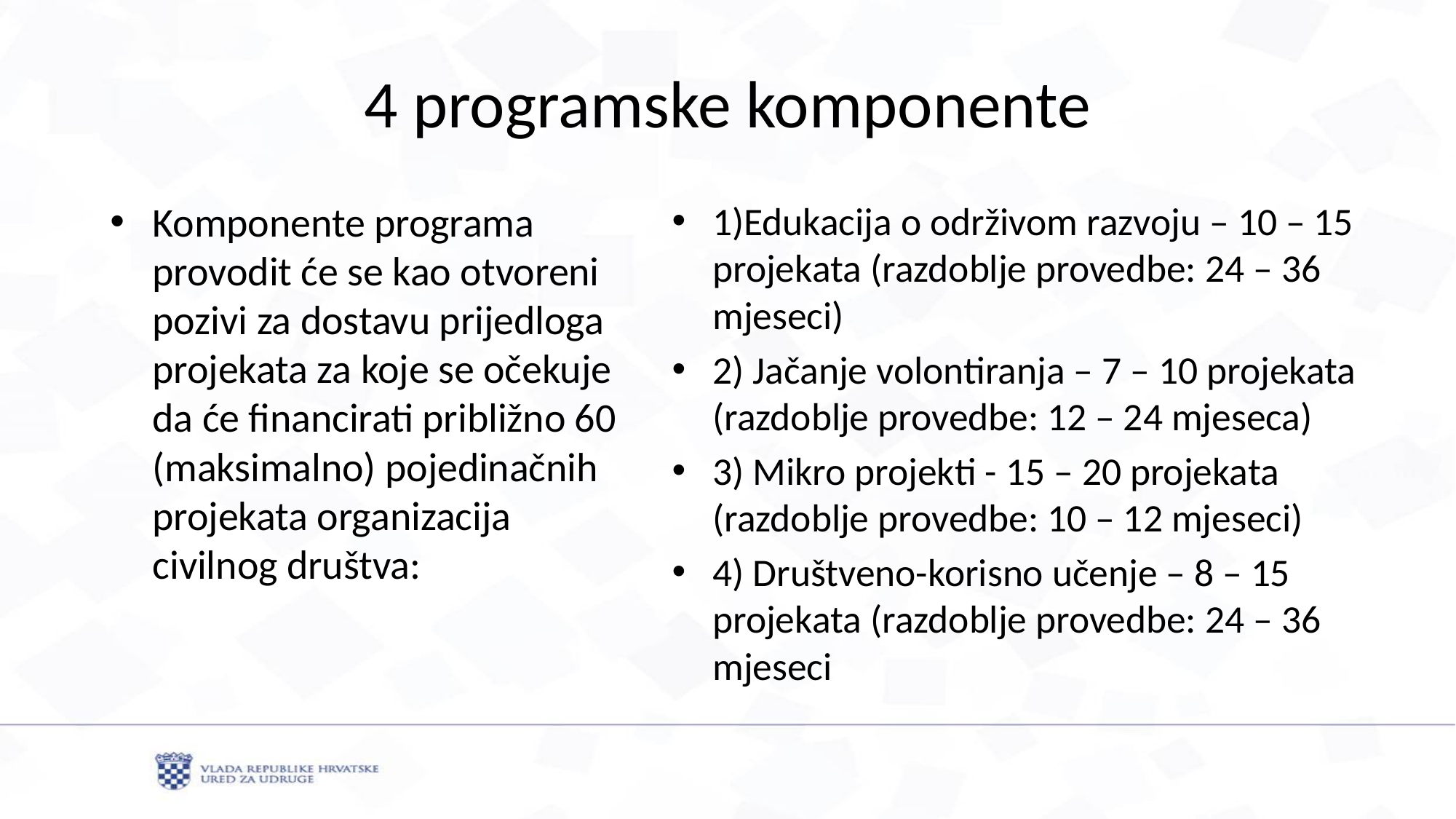

# 4 programske komponente
1)Edukacija o održivom razvoju – 10 – 15 projekata (razdoblje provedbe: 24 – 36 mjeseci)
2) Jačanje volontiranja – 7 – 10 projekata (razdoblje provedbe: 12 – 24 mjeseca)
3) Mikro projekti - 15 – 20 projekata (razdoblje provedbe: 10 – 12 mjeseci)
4) Društveno-korisno učenje – 8 – 15 projekata (razdoblje provedbe: 24 – 36 mjeseci
Komponente programa provodit će se kao otvoreni pozivi za dostavu prijedloga projekata za koje se očekuje da će financirati približno 60 (maksimalno) pojedinačnih projekata organizacija civilnog društva: